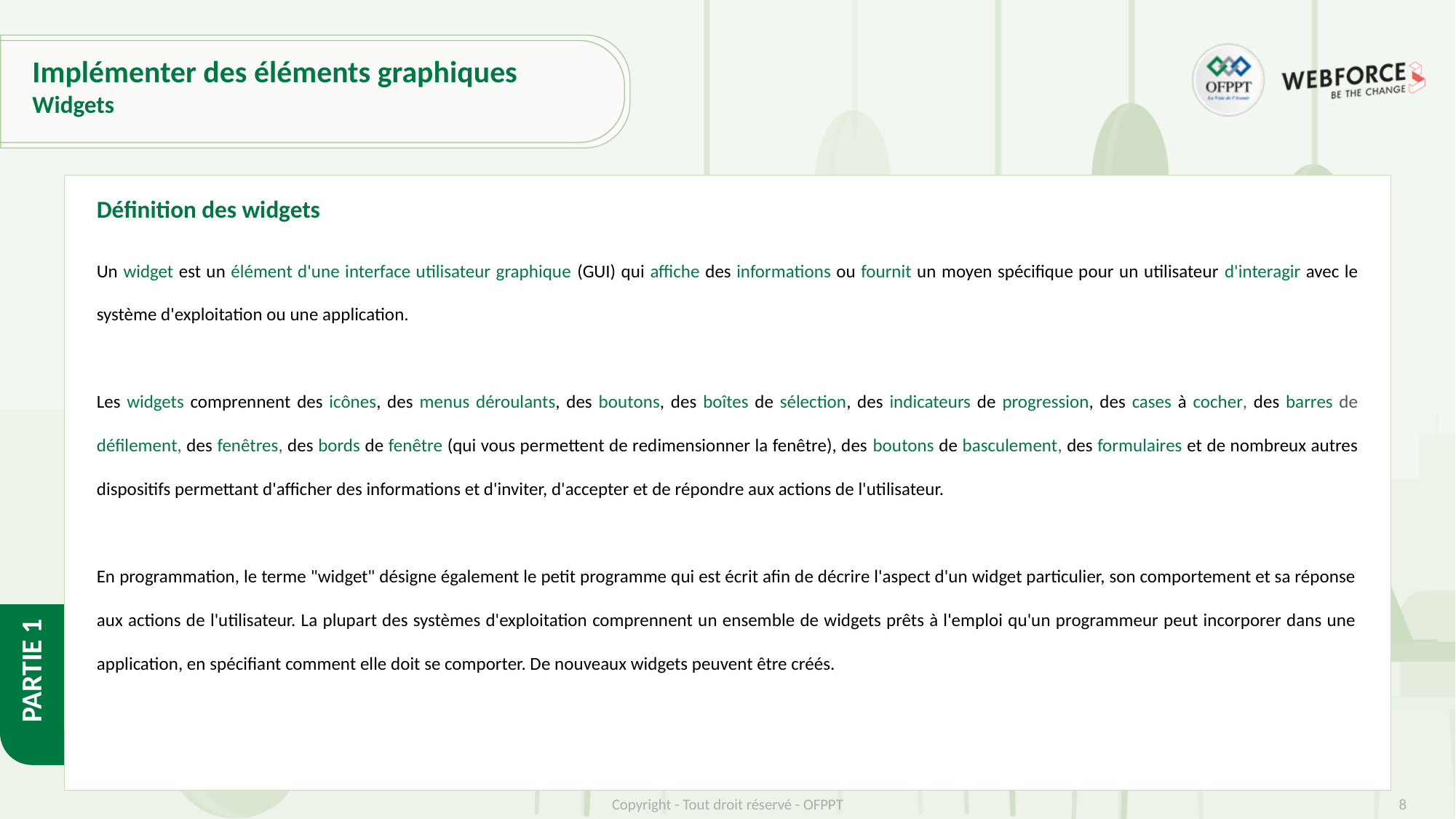

# Implémenter des éléments graphiques
Widgets
Définition des widgets
Un widget est un élément d'une interface utilisateur graphique (GUI) qui affiche des informations ou fournit un moyen spécifique pour un utilisateur d'interagir avec le système d'exploitation ou une application.

Les widgets comprennent des icônes, des menus déroulants, des boutons, des boîtes de sélection, des indicateurs de progression, des cases à cocher, des barres de défilement, des fenêtres, des bords de fenêtre (qui vous permettent de redimensionner la fenêtre), des boutons de basculement, des formulaires et de nombreux autres dispositifs permettant d'afficher des informations et d'inviter, d'accepter et de répondre aux actions de l'utilisateur.

En programmation, le terme "widget" désigne également le petit programme qui est écrit afin de décrire l'aspect d'un widget particulier, son comportement et sa réponse aux actions de l'utilisateur. La plupart des systèmes d'exploitation comprennent un ensemble de widgets prêts à l'emploi qu'un programmeur peut incorporer dans une application, en spécifiant comment elle doit se comporter. De nouveaux widgets peuvent être créés.